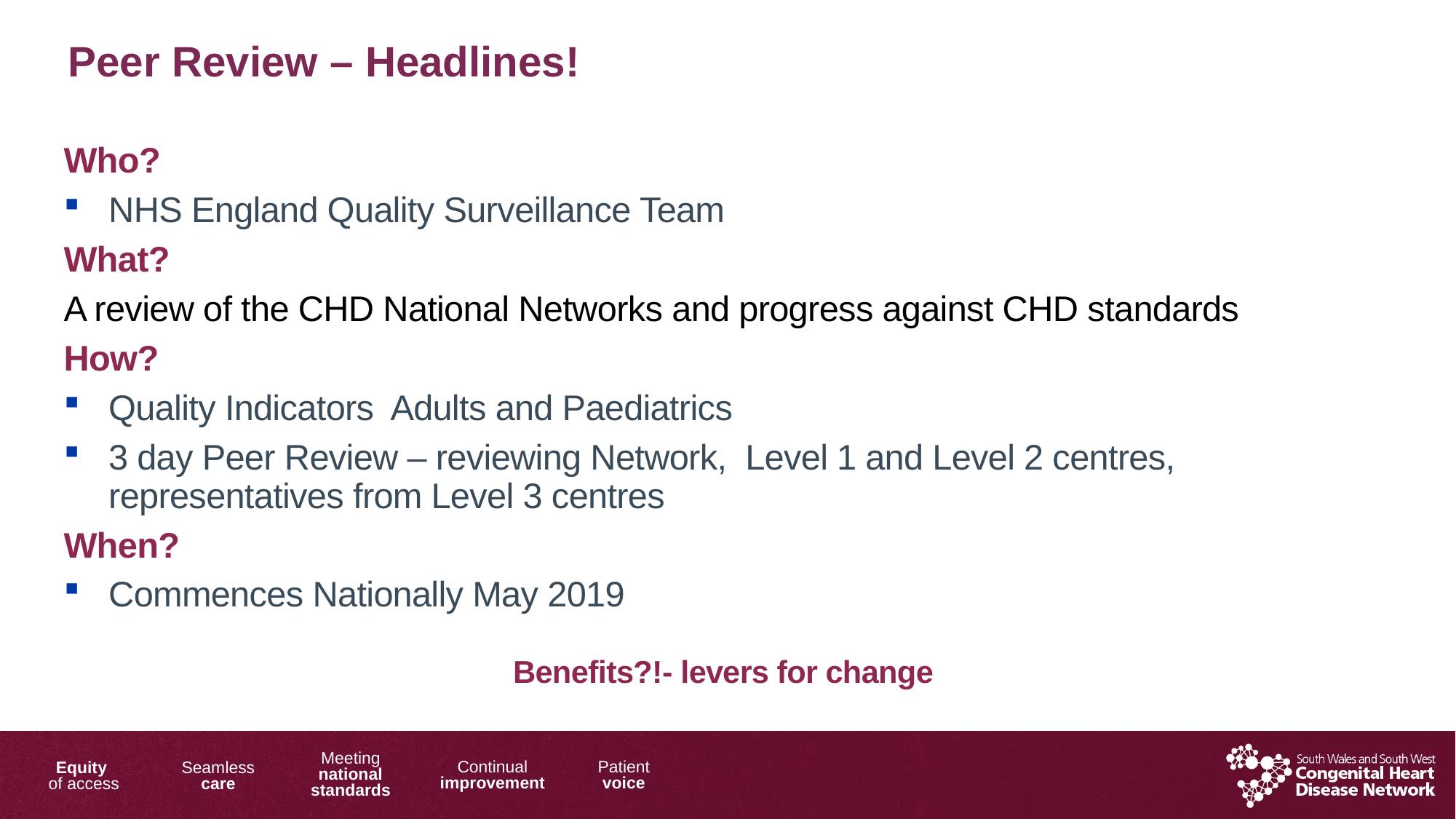

# Peer Review – Headlines!
Who?
NHS England Quality Surveillance Team
What?
A review of the CHD National Networks and progress against CHD standards
How?
Quality Indicators  Adults and Paediatrics
3 day Peer Review – reviewing Network,  Level 1 and Level 2 centres, representatives from Level 3 centres
When?
Commences Nationally May 2019

Benefits?!- levers for change
1/17/2019